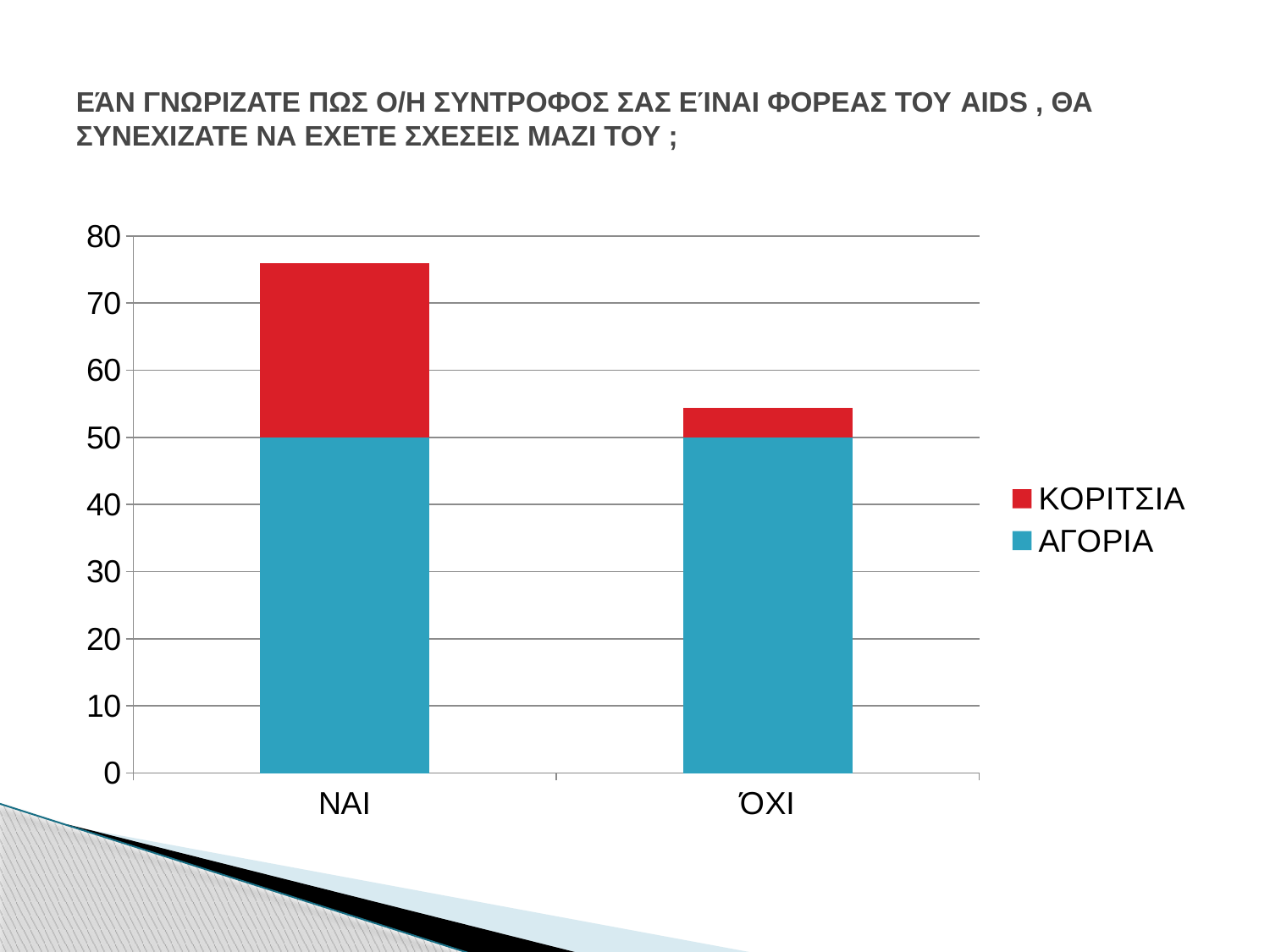

# ΕΆΝ ΓΝΩΡΙΖΑΤΕ ΠΩΣ Ο/Η ΣΥΝΤΡΟΦΟΣ ΣΑΣ ΕΊΝΑΙ ΦΟΡΕΑΣ ΤΟΥ AIDS , ΘΑ ΣΥΝΕΧΙΖΑΤΕ ΝΑ ΕΧΕΤΕ ΣΧΕΣΕΙΣ ΜΑΖΙ ΤΟΥ ;

### Chart

| Category | ΑΓΟΡΙΑ | ΚΟΡΙΤΣΙΑ |
|---|---|---|
| ΝΑΙ | 50.0 | 26.0 |
| ΌΧΙ | 50.0 | 4.4 |